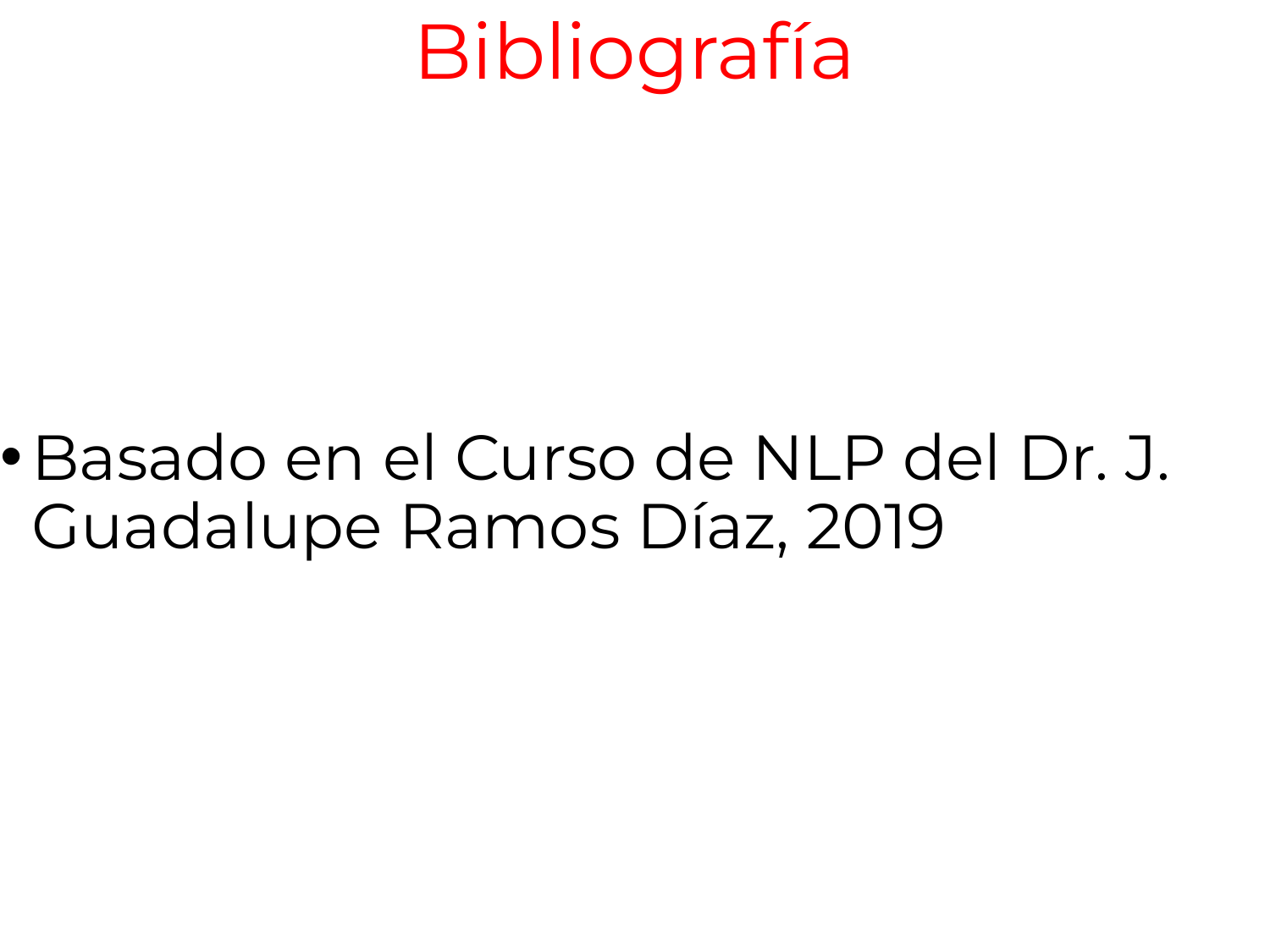

# Bibliografía
Basado en el Curso de NLP del Dr. J. Guadalupe Ramos Díaz, 2019